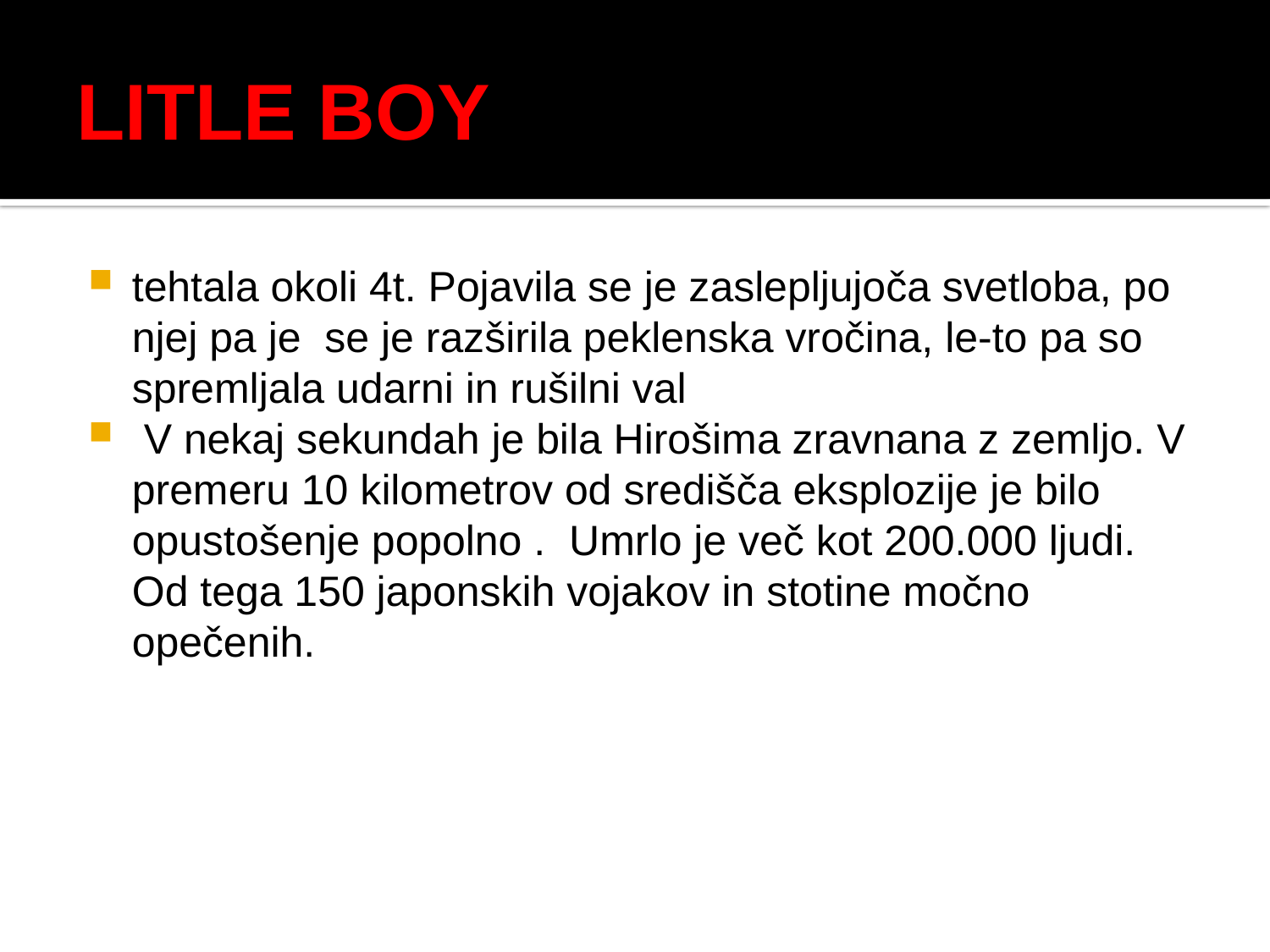

# LITLE BOY
tehtala okoli 4t. Pojavila se je zaslepljujoča svetloba, po njej pa je  se je razširila peklenska vročina, le-to pa so spremljala udarni in rušilni val
 V nekaj sekundah je bila Hirošima zravnana z zemljo. V premeru 10 kilometrov od središča eksplozije je bilo opustošenje popolno .  Umrlo je več kot 200.000 ljudi. Od tega 150 japonskih vojakov in stotine močno opečenih.